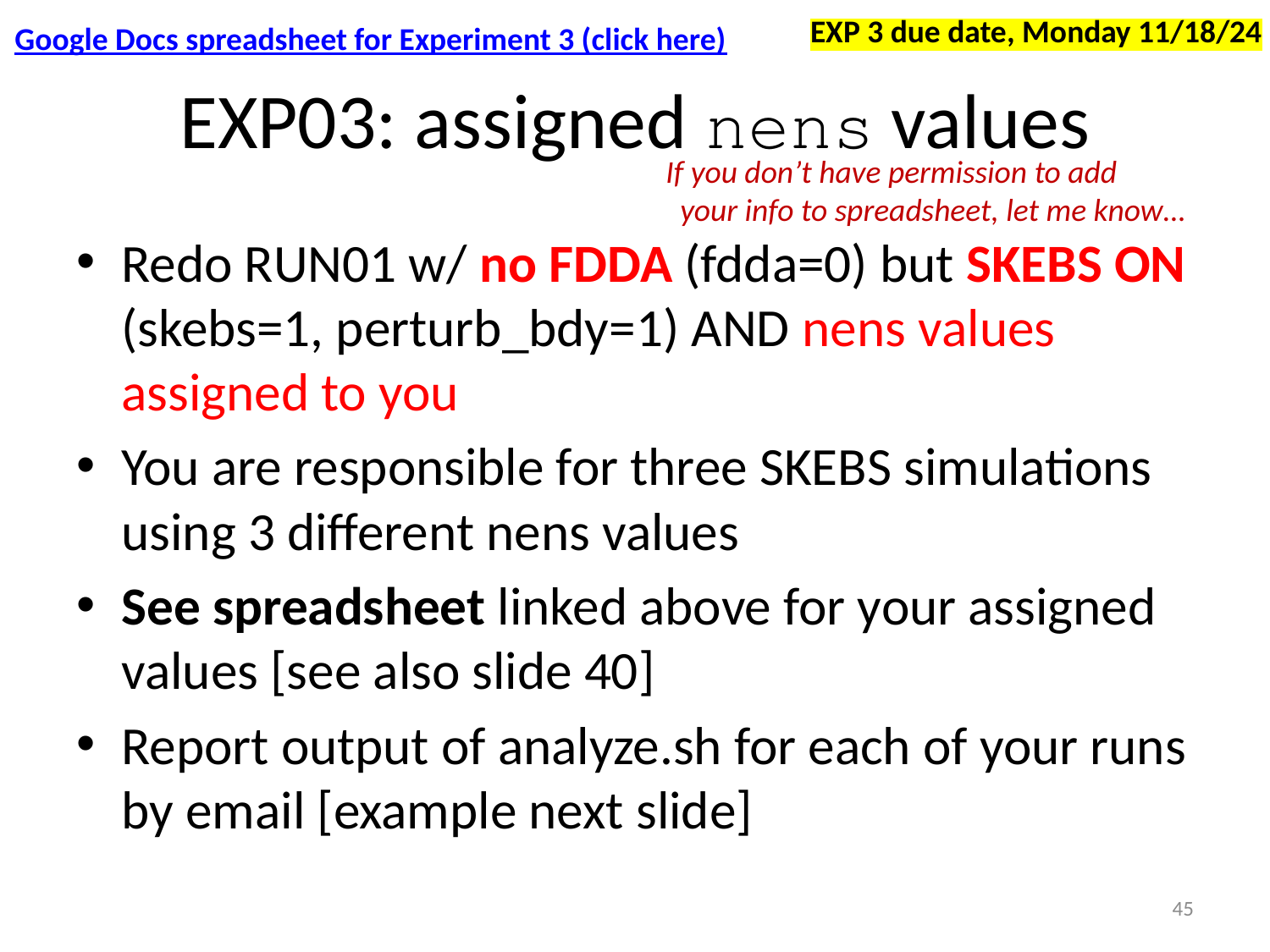

EXP 3 due date, Monday 11/18/24
Google Docs spreadsheet for Experiment 3 (click here)
# EXP03: assigned nens values
If you don’t have permission to add
  your info to spreadsheet, let me know…
Redo RUN01 w/ no FDDA (fdda=0) but SKEBS ON (skebs=1, perturb_bdy=1) AND nens values assigned to you
You are responsible for three SKEBS simulations using 3 different nens values
See spreadsheet linked above for your assigned values [see also slide 40]
Report output of analyze.sh for each of your runs by email [example next slide]
45